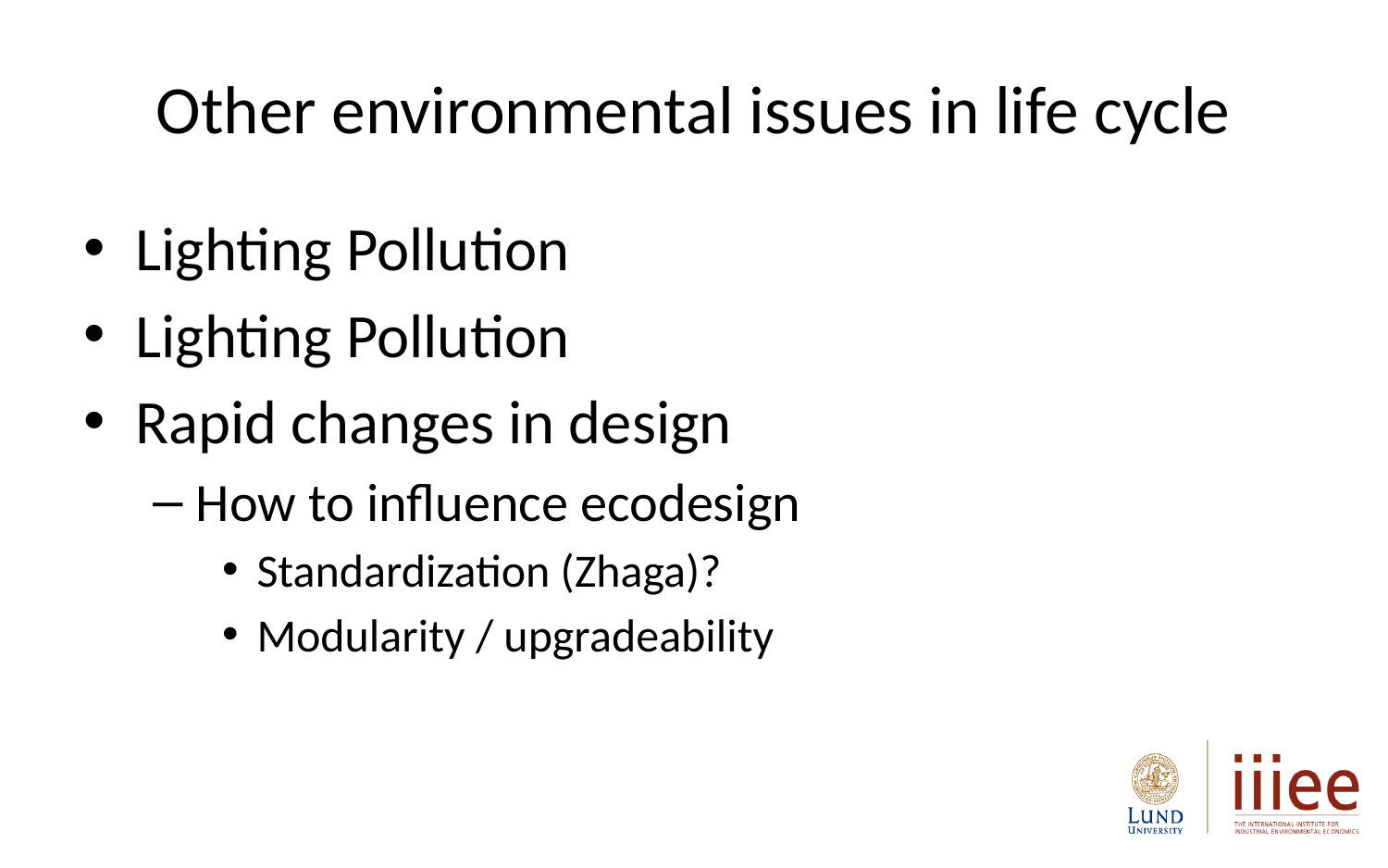

# Other environmental issues in life cycle
Lighting Pollution
Lighting Pollution
Rapid changes in design
How to influence ecodesign
Standardization (Zhaga)?
Modularity / upgradeability